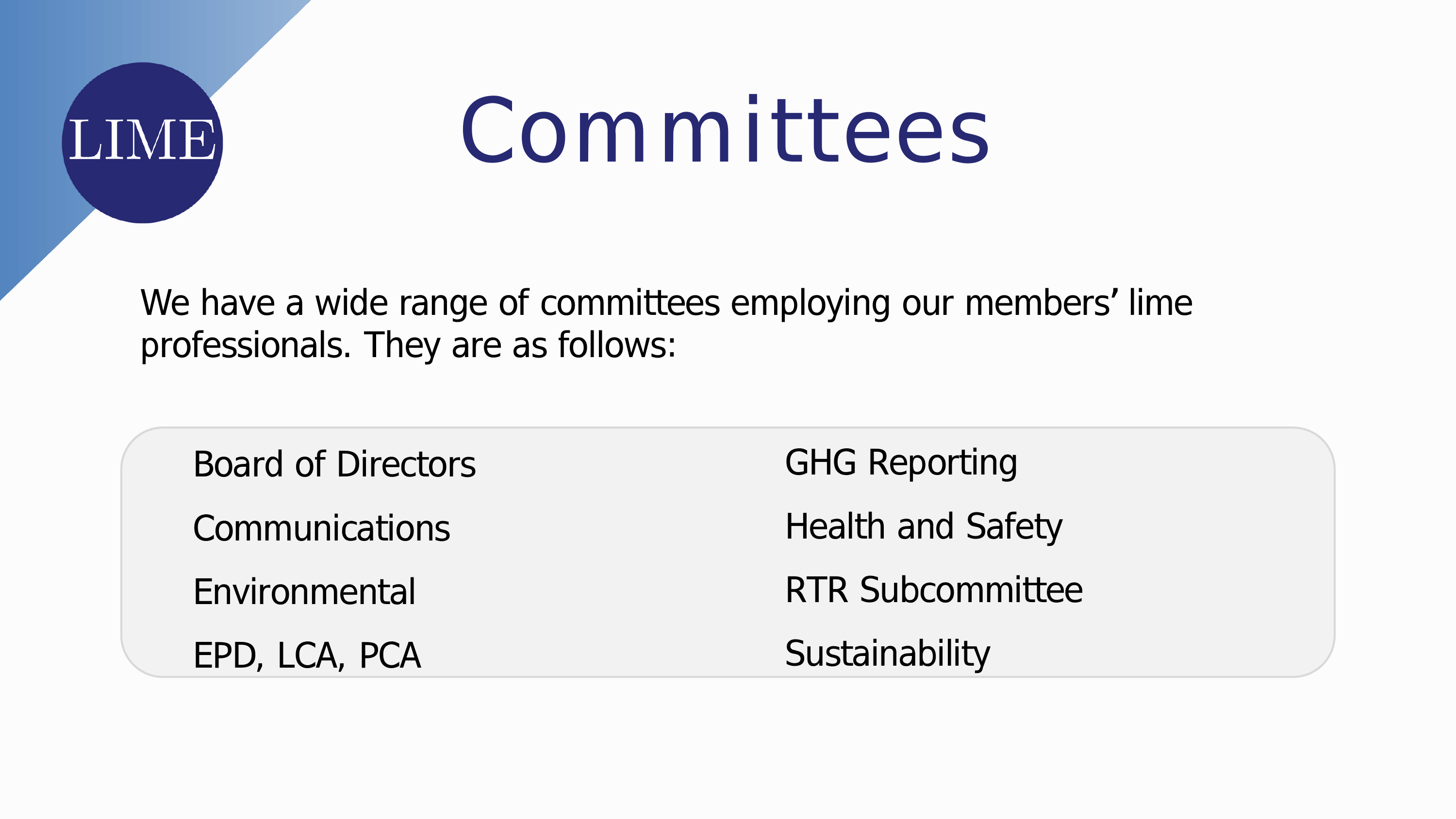

Committees
We have a wide range of committees employing our members’ lime professionals. They are as follows:

GHG Reporting
Health and Safety
RTR Subcommittee
Sustainability
Board of Directors
Communications
Environmental
EPD, LCA, PCA